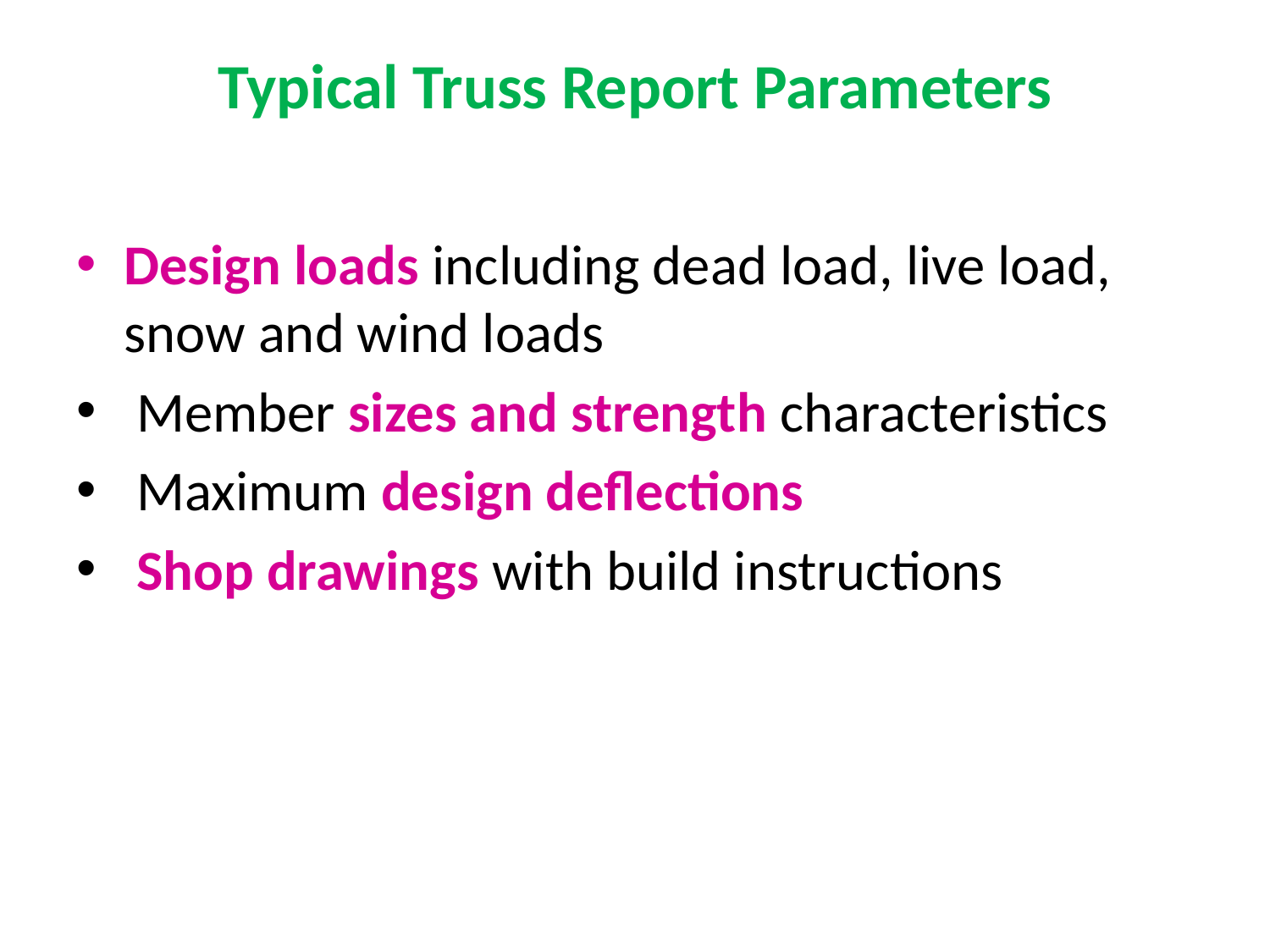

# Typical Truss Report Parameters
Design loads including dead load, live load, snow and wind loads
 Member sizes and strength characteristics
 Maximum design deflections
 Shop drawings with build instructions